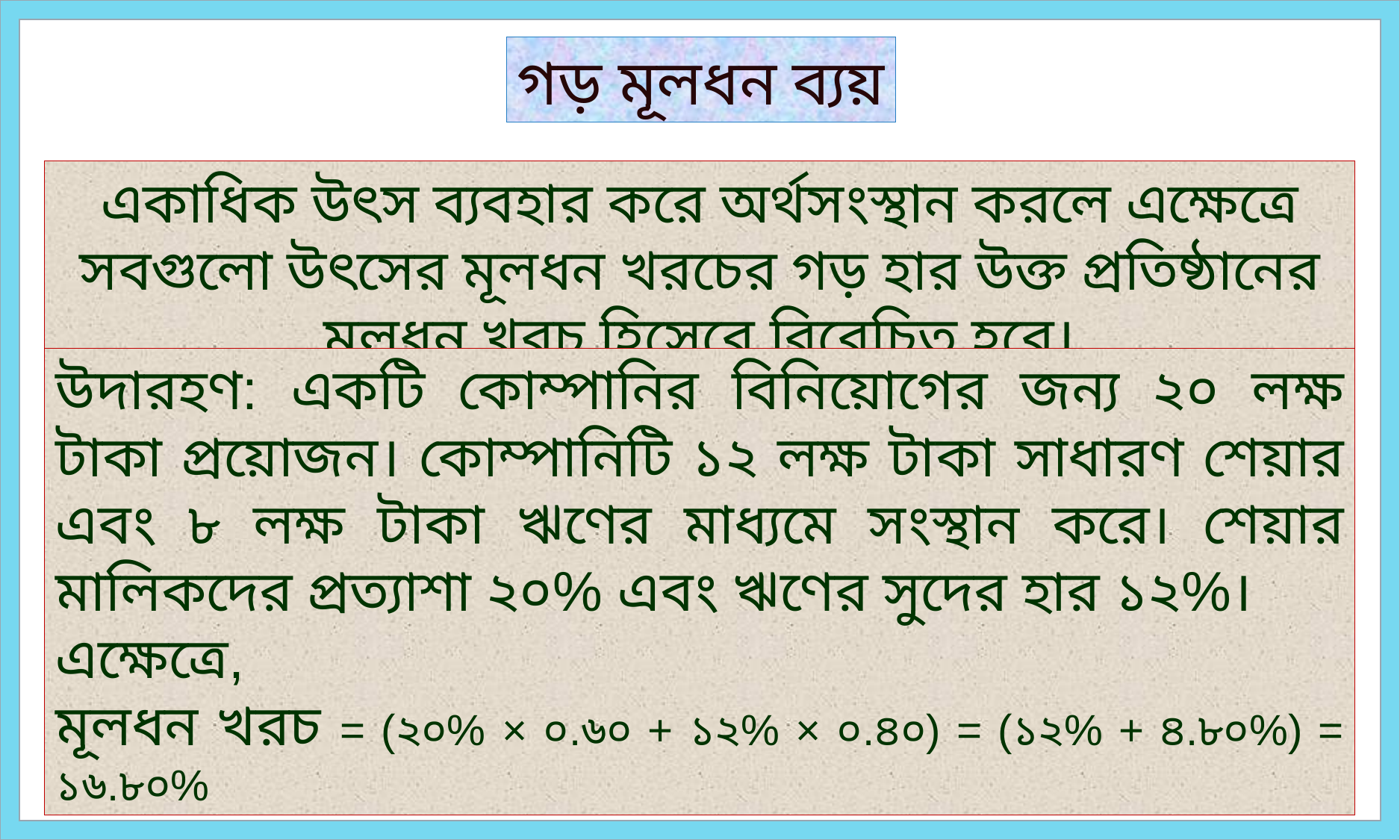

গড় মূলধন ব্যয়
একাধিক উৎস ব্যবহার করে অর্থসংস্থান করলে এক্ষেত্রে সবগুলো উৎসের মূলধন খরচের গড় হার উক্ত প্রতিষ্ঠানের মূলধন খরচ হিসেবে বিবেচিত হবে।
উদারহণ: একটি কোম্পানির বিনিয়োগের জন্য ২০ লক্ষ টাকা প্রয়োজন। কোম্পানিটি ১২ লক্ষ টাকা সাধারণ শেয়ার এবং ৮ লক্ষ টাকা ঋণের মাধ্যমে সংস্থান করে। শেয়ার মালিকদের প্রত্যাশা ২০% এবং ঋণের সুদের হার ১২%।
এক্ষেত্রে,
মূলধন খরচ = (২০% × ০.৬০ + ১২% × ০.৪০) = (১২% + ৪.৮০%) = ১৬.৮০%